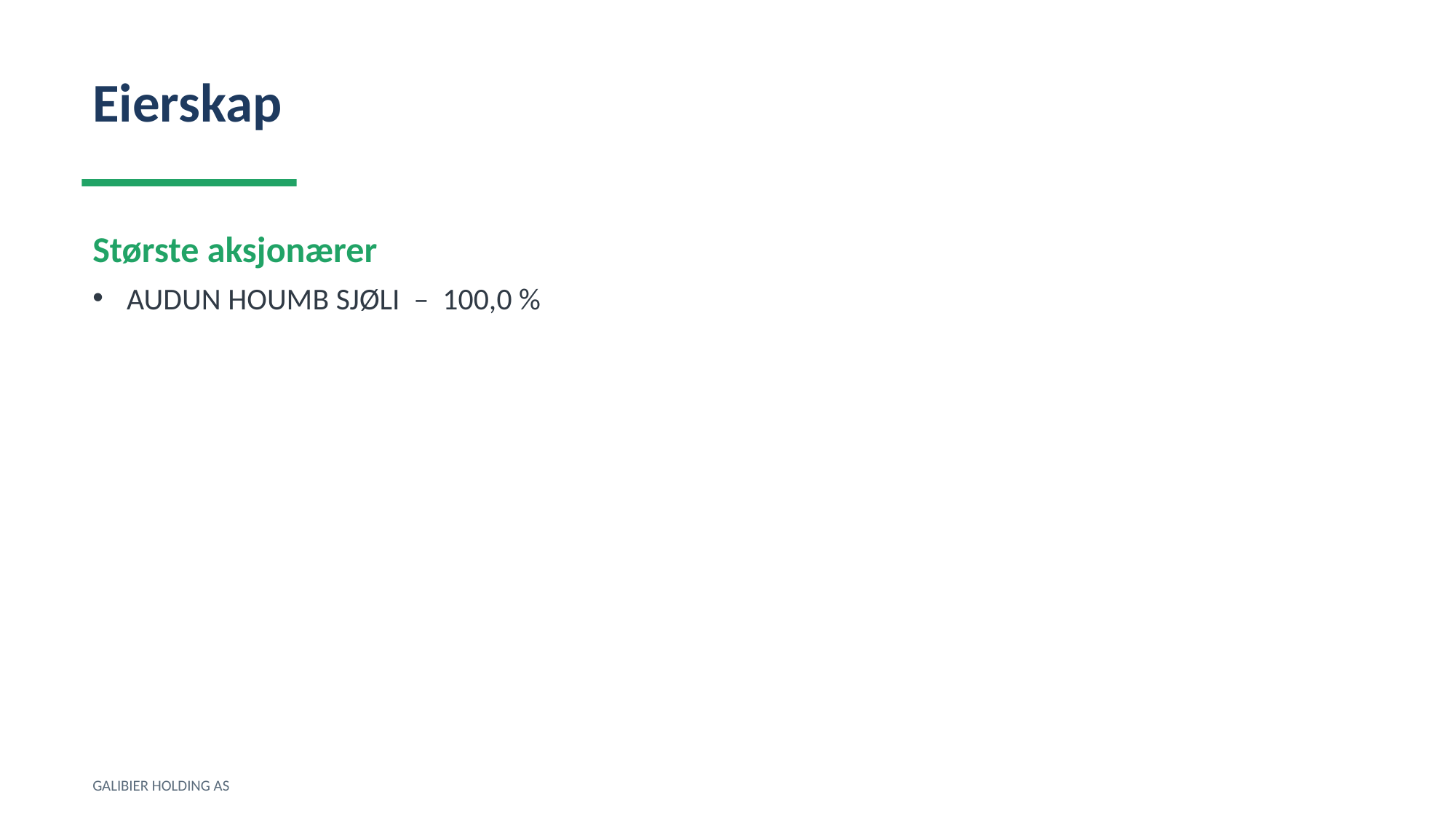

Eierskap

Største aksjonærer
AUDUN HOUMB SJØLI  –  100,0 %
GALIBIER HOLDING AS